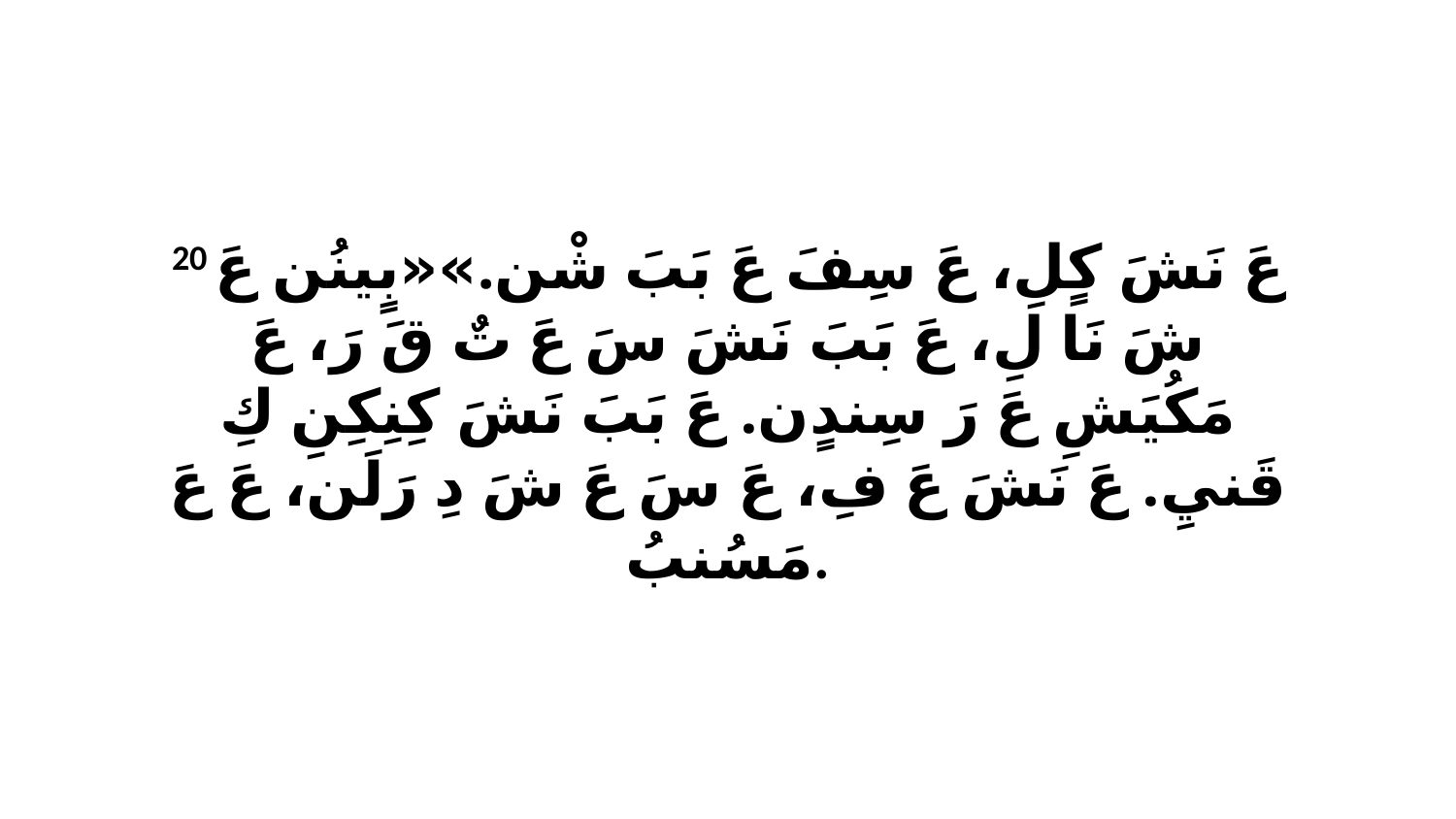

20 عَ نَشَ كٍلِ، عَ سِفَ عَ بَبَ شْن.»«بٍينُن عَ شَ نَا لِ، عَ بَبَ نَشَ سَ عَ تٌ قَ رَ، عَ مَكُيَشِ عَ رَ سِندٍن. عَ بَبَ نَشَ كِنِكِنِ كِ قَنيِ. عَ نَشَ عَ فِ، عَ سَ عَ شَ دِ رَلَن، عَ عَ مَسُنبُ.